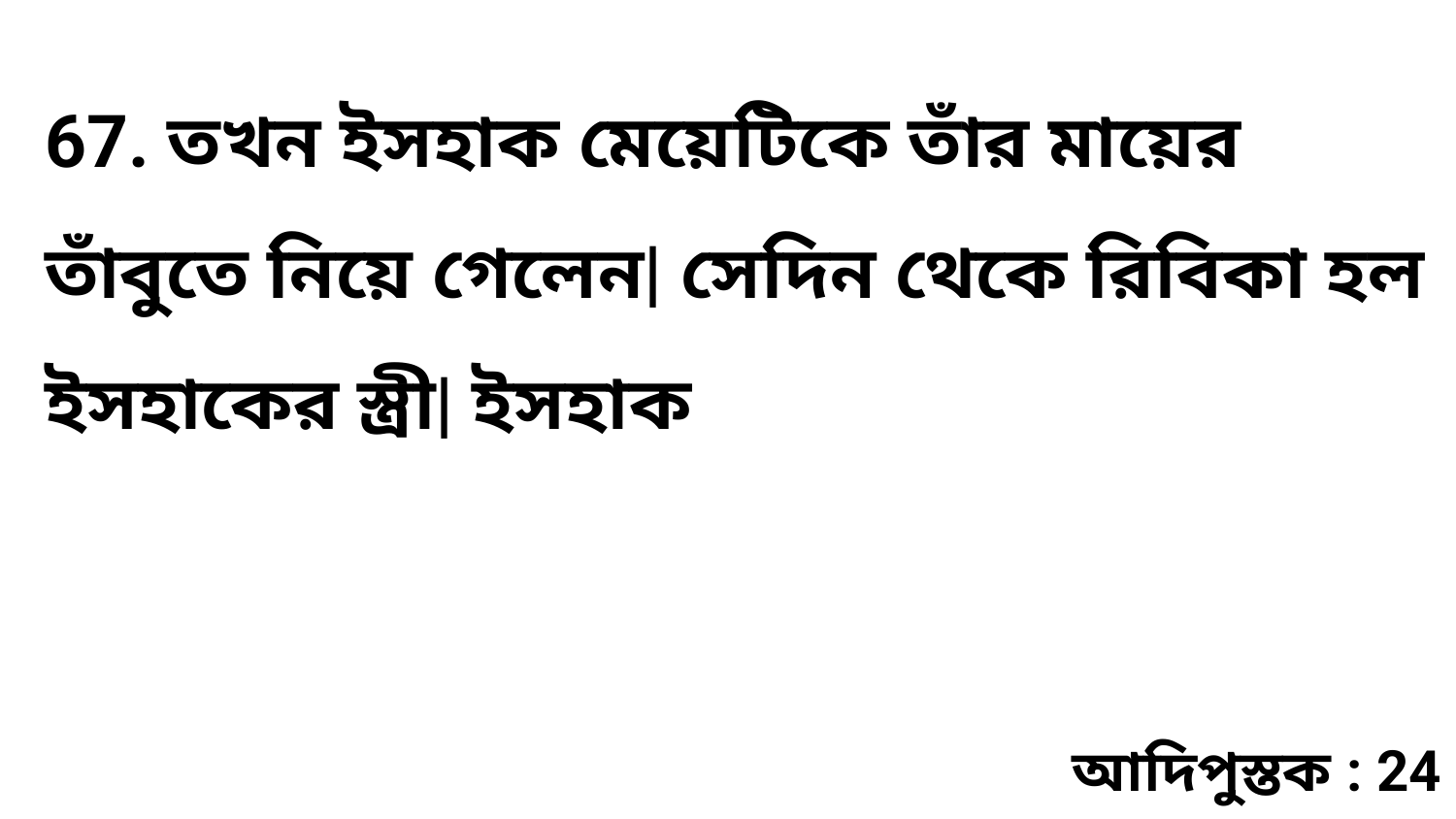

67. তখন ইসহাক মেয়েটিকে তাঁর মায়ের তাঁবুতে নিয়ে গেলেন| সেদিন থেকে রিবিকা হল ইসহাকের স্ত্রী| ইসহাক
আদিপুস্তক : 24